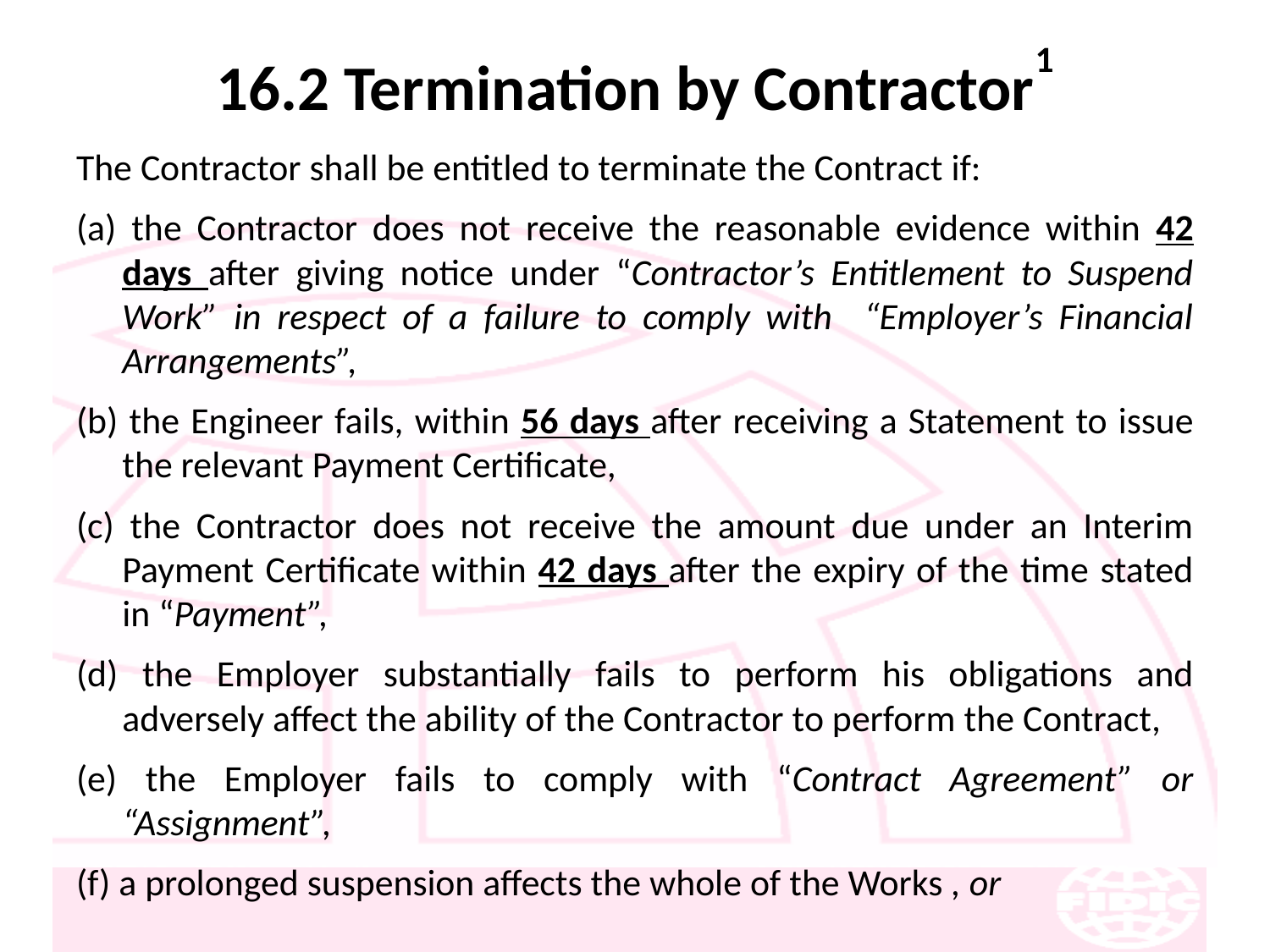

# 16.2 Termination by Contractor1
The Contractor shall be entitled to terminate the Contract if:
(a) the Contractor does not receive the reasonable evidence within 42 days after giving notice under “Contractor’s Entitlement to Suspend Work” in respect of a failure to comply with  “Employer’s Financial Arrangements”,
(b) the Engineer fails, within 56 days after receiving a Statement to issue the relevant Payment Certificate,
(c) the Contractor does not receive the amount due under an Interim Payment Certificate within 42 days after the expiry of the time stated in “Payment”,
(d) the Employer substantially fails to perform his obligations and adversely affect the ability of the Contractor to perform the Contract,
(e) the Employer fails to comply with “Contract Agreement” or “Assignment”,
(f) a prolonged suspension affects the whole of the Works , or